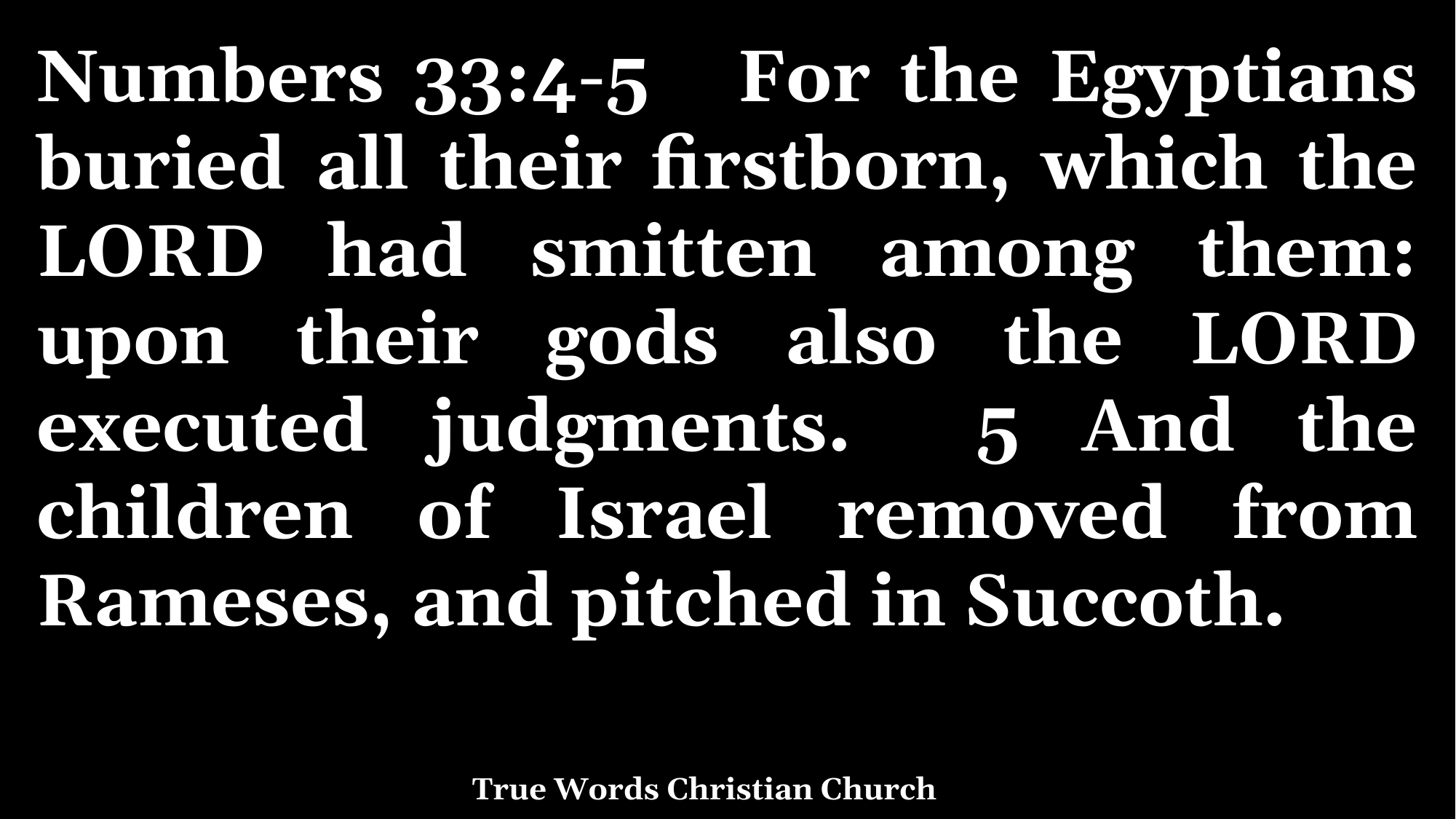

Numbers 33:4-5   For the Egyptians buried all their firstborn, which the LORD had smitten among them: upon their gods also the LORD executed judgments.  5 And the children of Israel removed from Rameses, and pitched in Succoth.
True Words Christian Church